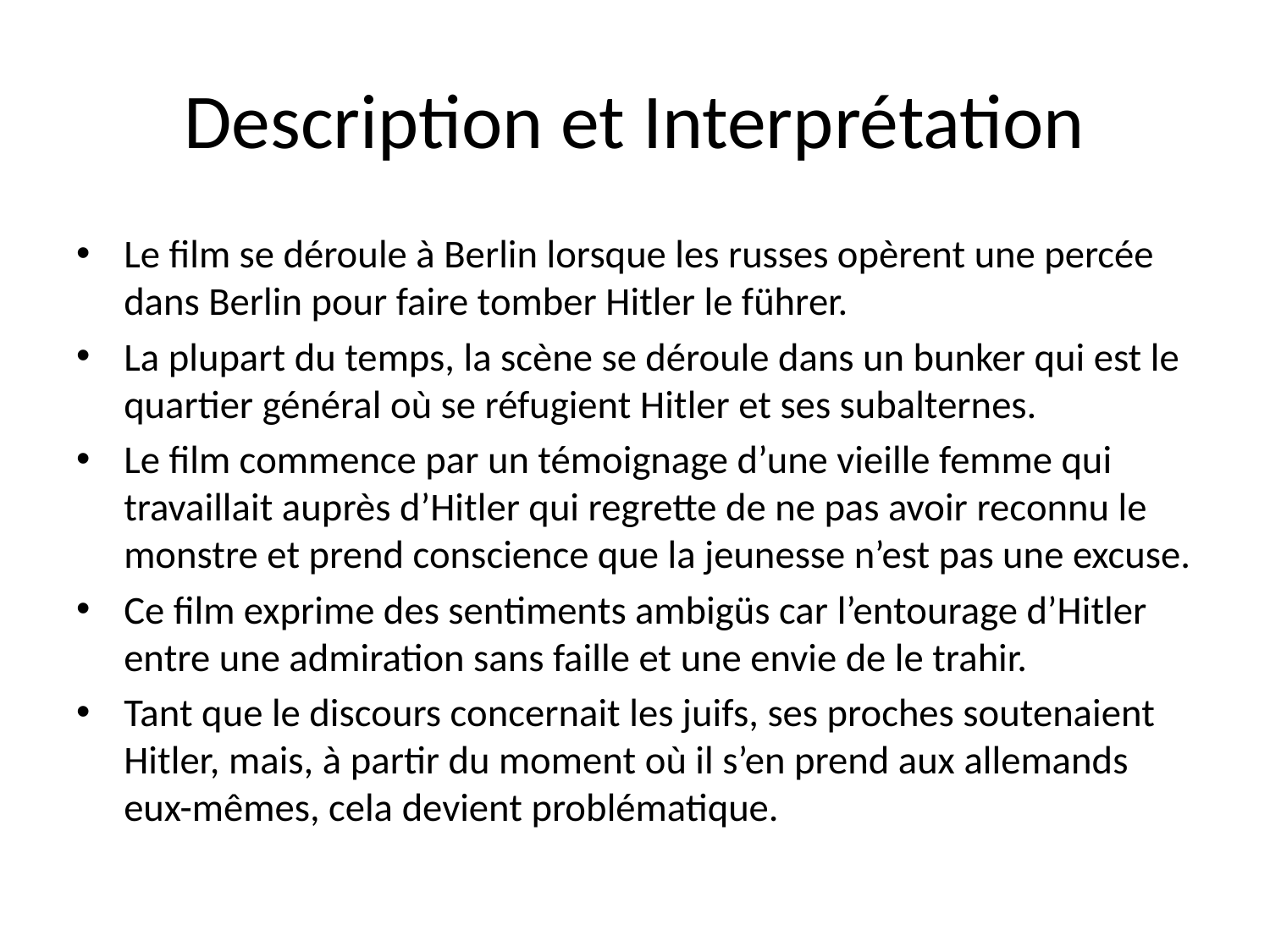

# Description et Interprétation
Le film se déroule à Berlin lorsque les russes opèrent une percée dans Berlin pour faire tomber Hitler le führer.
La plupart du temps, la scène se déroule dans un bunker qui est le quartier général où se réfugient Hitler et ses subalternes.
Le film commence par un témoignage d’une vieille femme qui travaillait auprès d’Hitler qui regrette de ne pas avoir reconnu le monstre et prend conscience que la jeunesse n’est pas une excuse.
Ce film exprime des sentiments ambigüs car l’entourage d’Hitler entre une admiration sans faille et une envie de le trahir.
Tant que le discours concernait les juifs, ses proches soutenaient Hitler, mais, à partir du moment où il s’en prend aux allemands eux-mêmes, cela devient problématique.